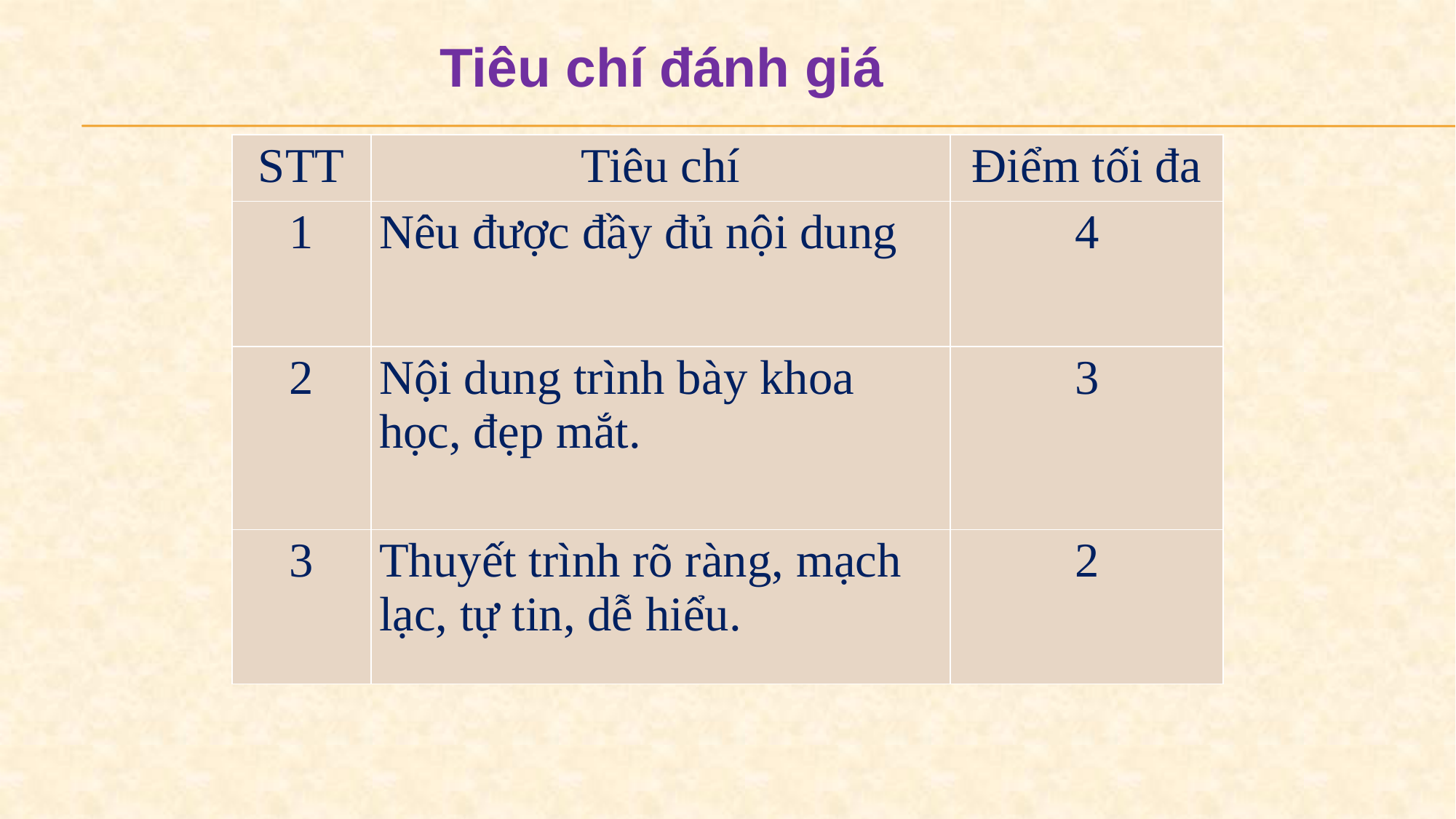

Tiêu chí đánh giá
| STT | Tiêu chí | Điểm tối đa |
| --- | --- | --- |
| 1 | Nêu được đầy đủ nội dung | 4 |
| 2 | Nội dung trình bày khoa học, đẹp mắt. | 3 |
| 3 | Thuyết trình rõ ràng, mạch lạc, tự tin, dễ hiểu. | 2 |